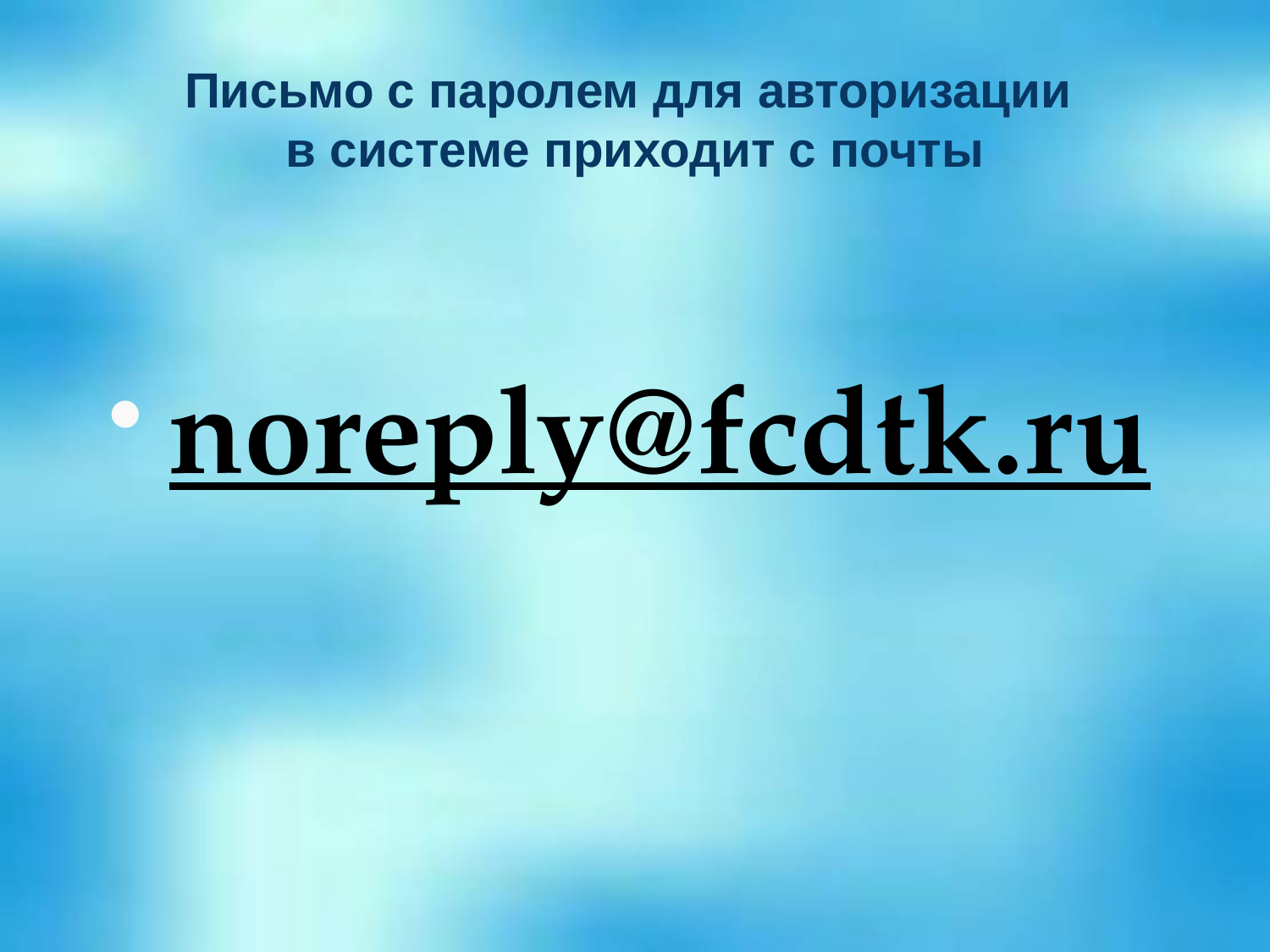

# Письмо с паролем для авторизации в системе приходит с почты

noreply@fcdtk.ru